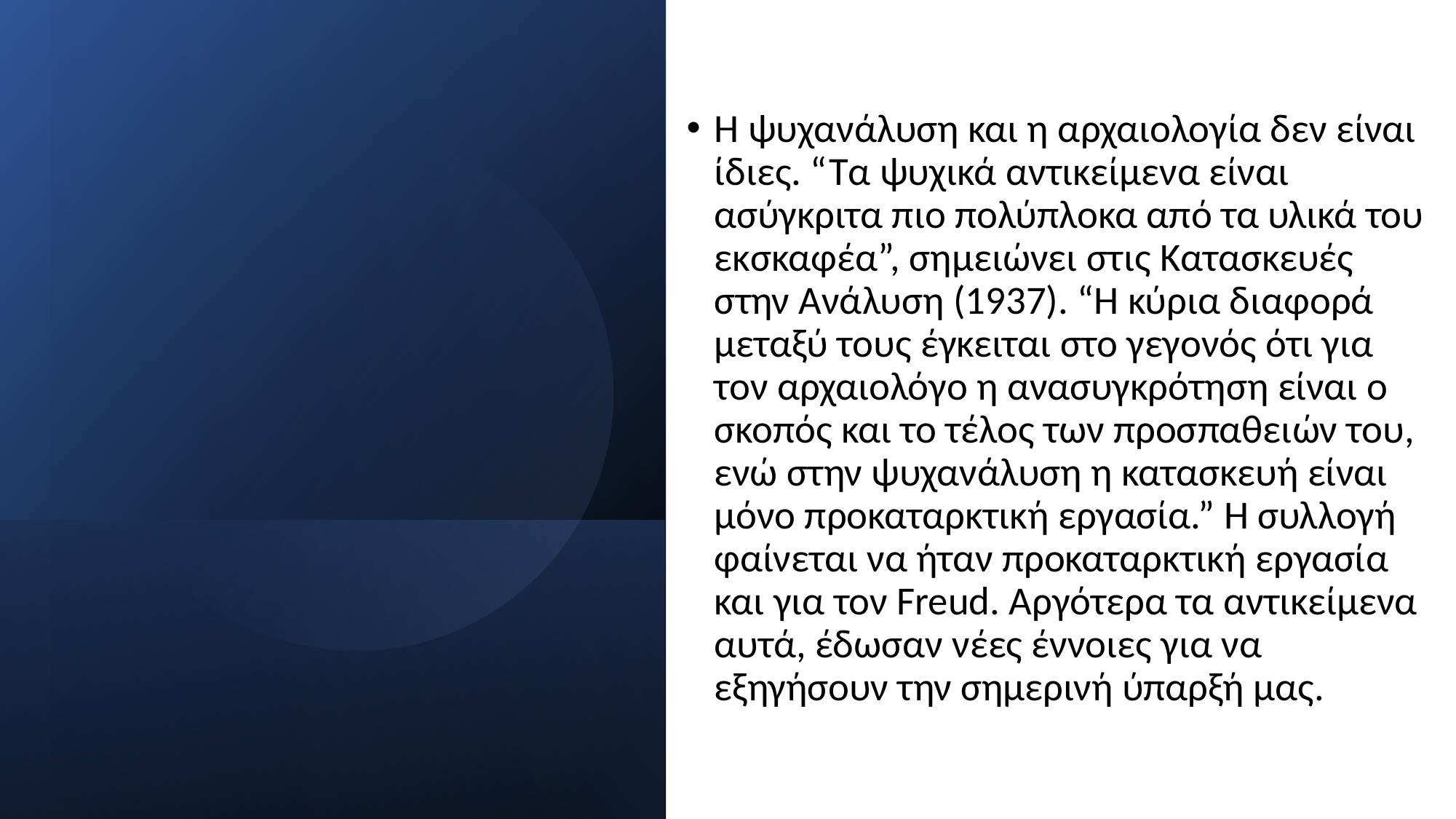

Η ψυχανάλυση και η αρχαιολογία δεν είναι ίδιες. “Τα ψυχικά αντικείμενα είναι ασύγκριτα πιο πολύπλοκα από τα υλικά του εκσκαφέα”, σημειώνει στις Κατασκευές στην Ανάλυση (1937). “Η κύρια διαφορά μεταξύ τους έγκειται στο γεγονός ότι για τον αρχαιολόγο η ανασυγκρότηση είναι ο σκοπός και το τέλος των προσπαθειών του, ενώ στην ψυχανάλυση η κατασκευή είναι μόνο προκαταρκτική εργασία.” Η συλλογή φαίνεται να ήταν προκαταρκτική εργασία και για τον Freud. Αργότερα τα αντικείμενα αυτά, έδωσαν νέες έννοιες για να εξηγήσουν την σημερινή ύπαρξή μας.